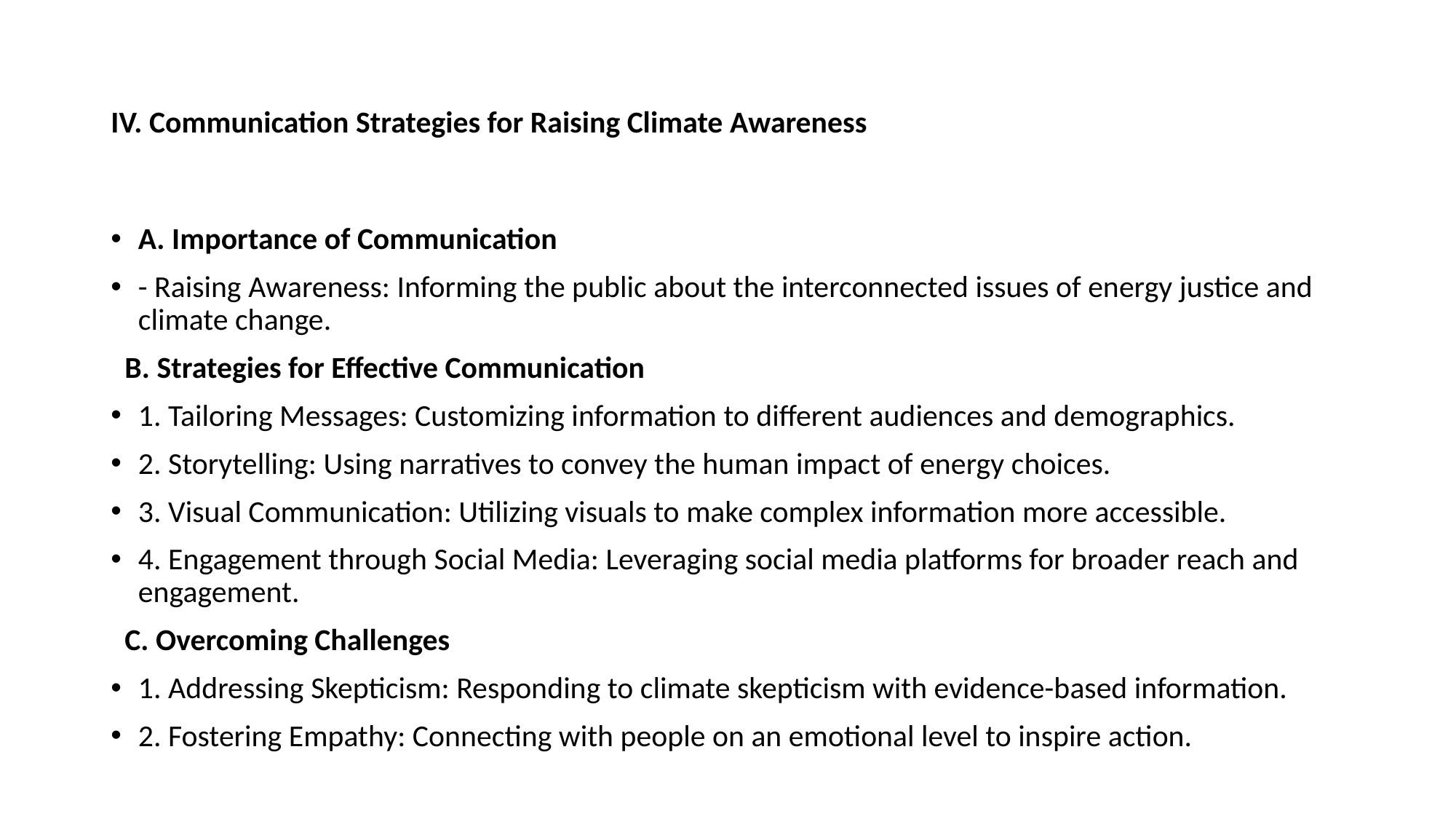

# IV. Communication Strategies for Raising Climate Awareness
A. Importance of Communication
- Raising Awareness: Informing the public about the interconnected issues of energy justice and climate change.
  B. Strategies for Effective Communication
1. Tailoring Messages: Customizing information to different audiences and demographics.
2. Storytelling: Using narratives to convey the human impact of energy choices.
3. Visual Communication: Utilizing visuals to make complex information more accessible.
4. Engagement through Social Media: Leveraging social media platforms for broader reach and engagement.
  C. Overcoming Challenges
1. Addressing Skepticism: Responding to climate skepticism with evidence-based information.
2. Fostering Empathy: Connecting with people on an emotional level to inspire action.